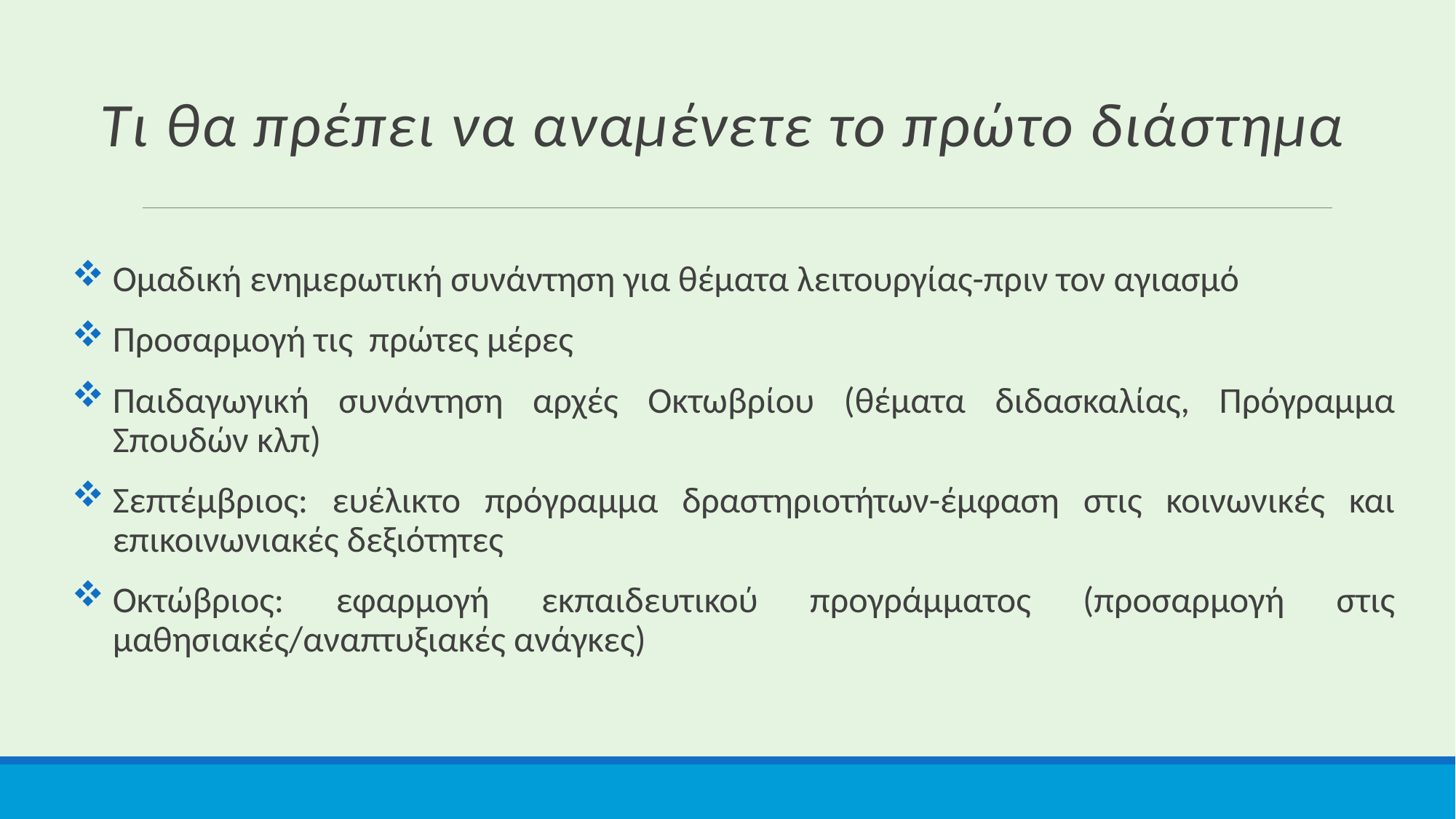

# Τι θα πρέπει να αναμένετε το πρώτο διάστημα
Ομαδική ενημερωτική συνάντηση για θέματα λειτουργίας-πριν τον αγιασμό
Προσαρμογή τις  πρώτες μέρες
Παιδαγωγική συνάντηση αρχές Οκτωβρίου (θέματα διδασκαλίας, Πρόγραμμα Σπουδών κλπ)
Σεπτέμβριος: ευέλικτο πρόγραμμα δραστηριοτήτων-έμφαση στις κοινωνικές και επικοινωνιακές δεξιότητες
Οκτώβριος: εφαρμογή εκπαιδευτικού προγράμματος (προσαρμογή στις μαθησιακές/αναπτυξιακές ανάγκες)